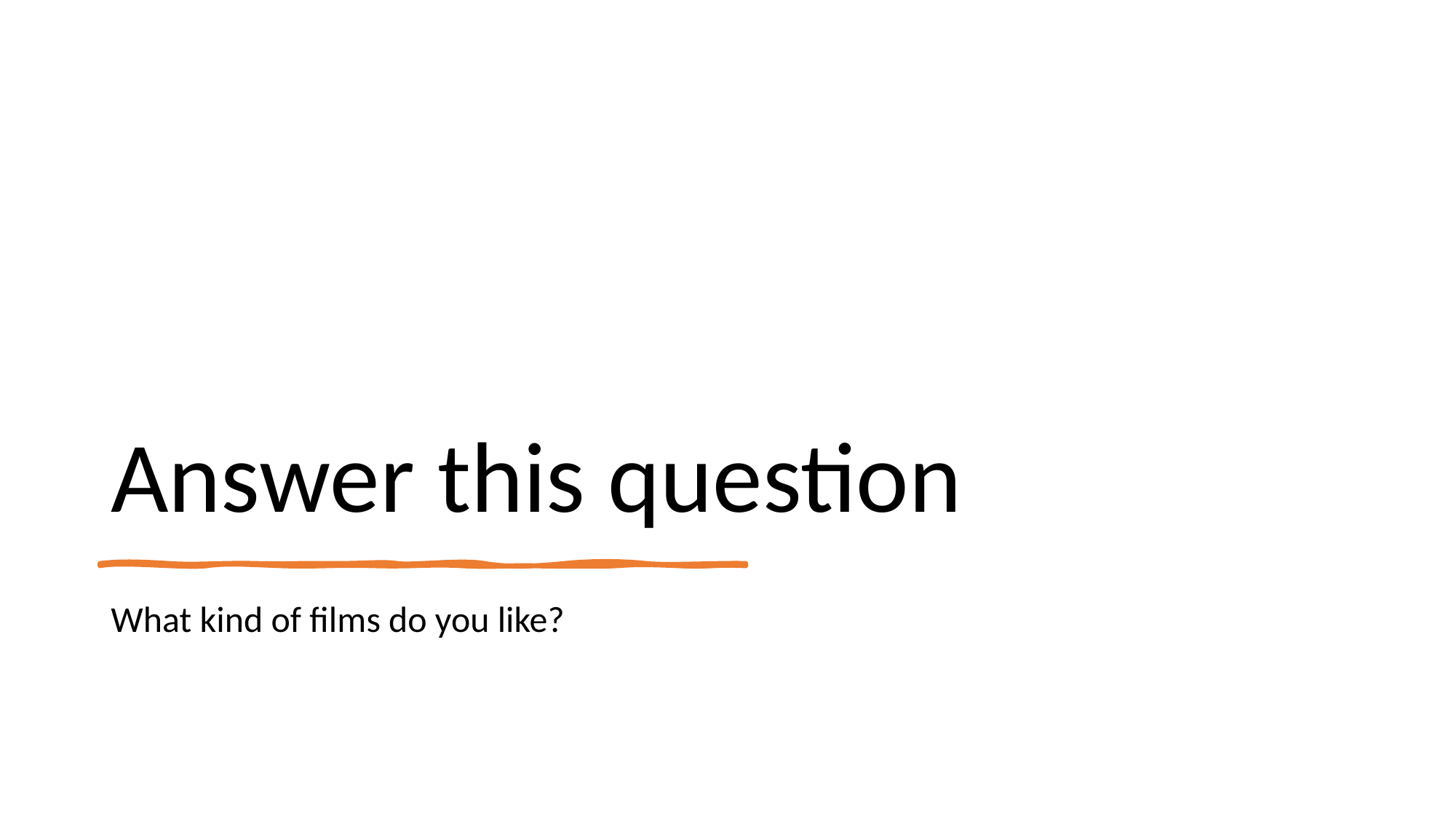

# Answer this question

What kind of films do you like?